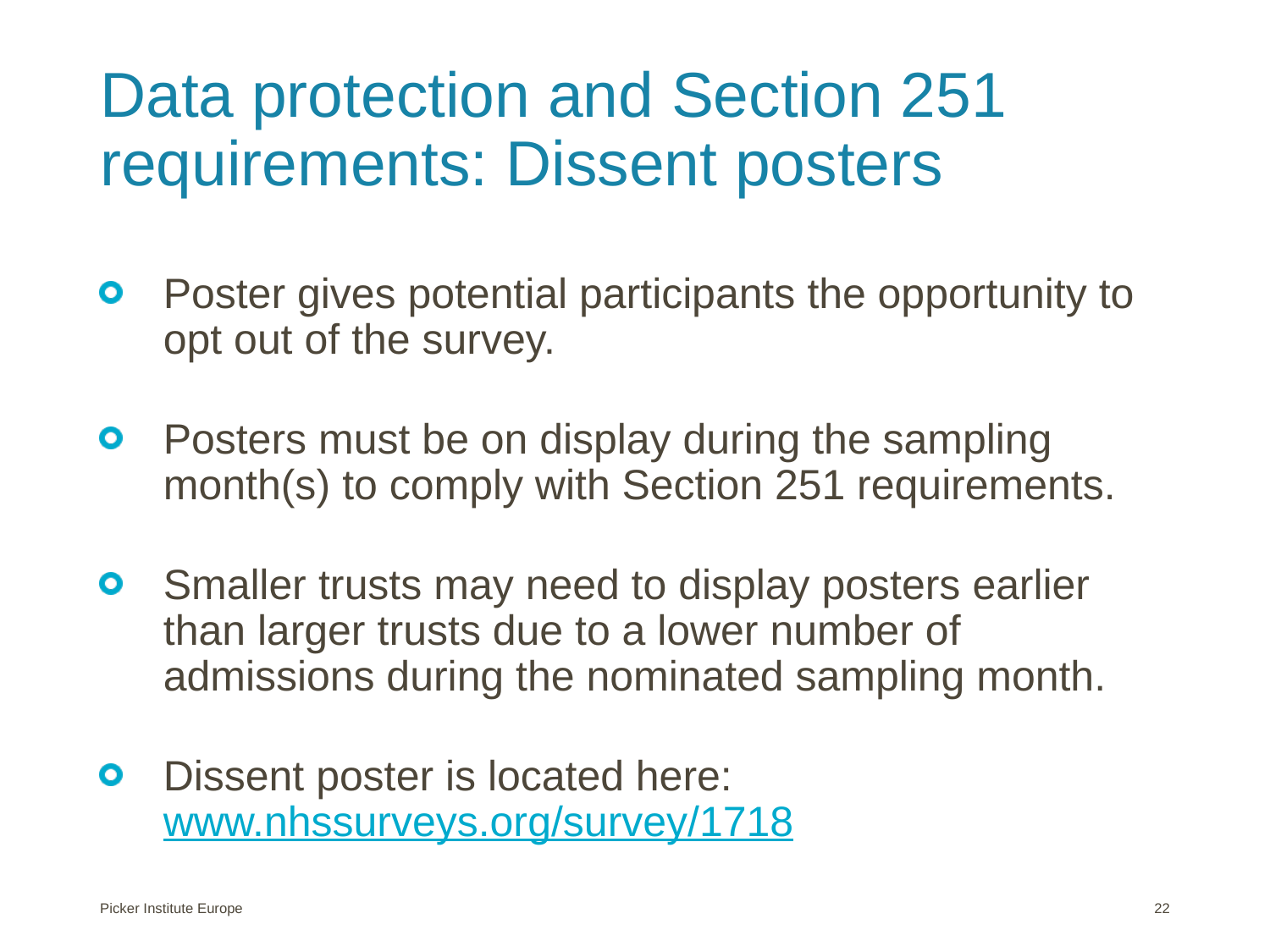

# Data protection and Section 251 requirements: Dissent posters

Poster gives potential participants the opportunity to opt out of the survey.

Posters must be on display during the sampling month(s) to comply with Section 251 requirements.

Smaller trusts may need to display posters earlier than larger trusts due to a lower number of admissions during the nominated sampling month.

Dissent poster is located here: www.nhssurveys.org/survey/1718
Picker Institute Europe
22